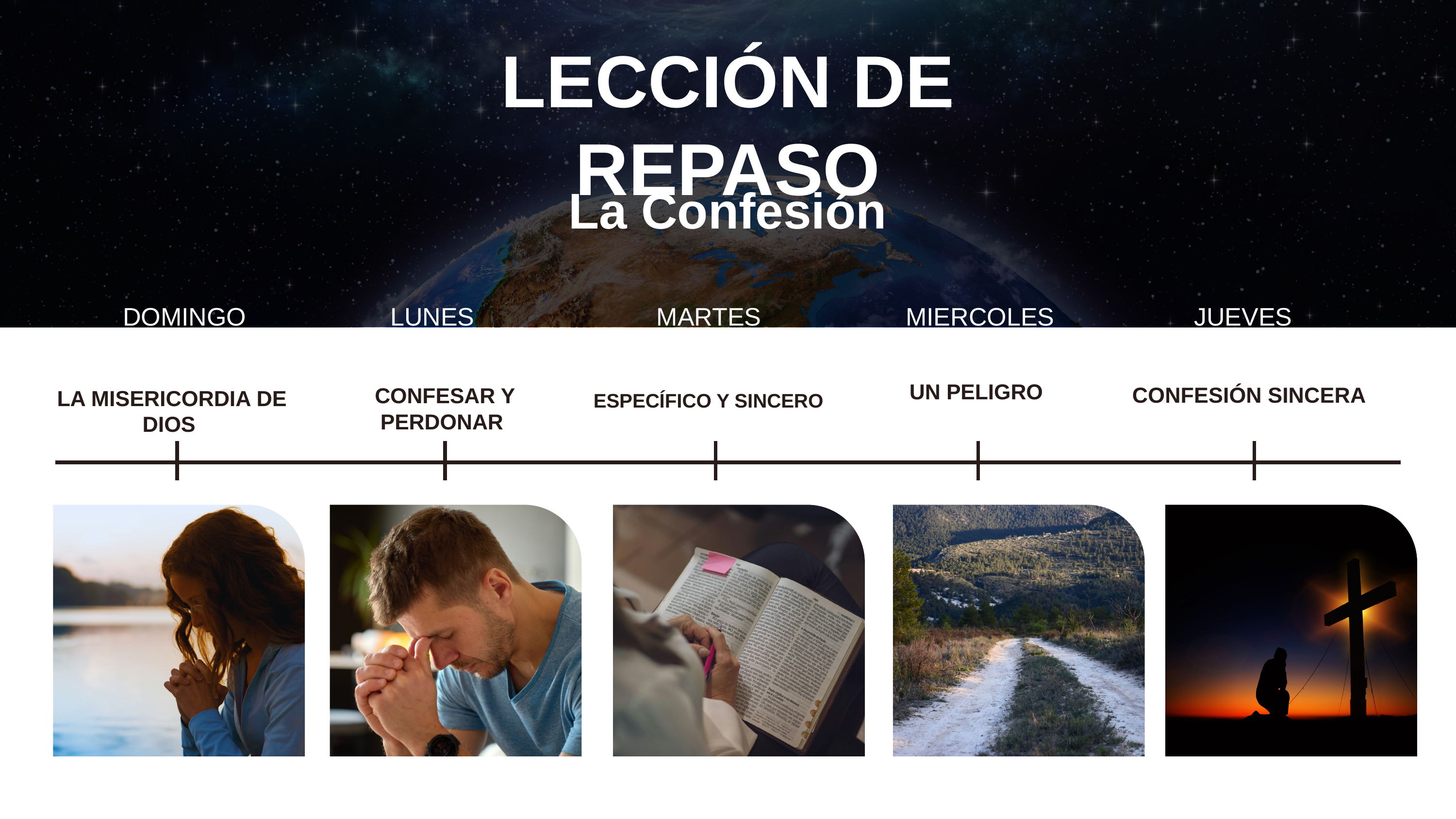

LECCIÓN DE REPASO
La Confesión
DOMINGO
LUNES
MARTES
MIERCOLES
JUEVES
UN PELIGRO
CONFESIÓN SINCERA
CONFESAR Y PERDONAR
LA MISERICORDIA DE DIOS
ESPECÍFICO Y SINCERO